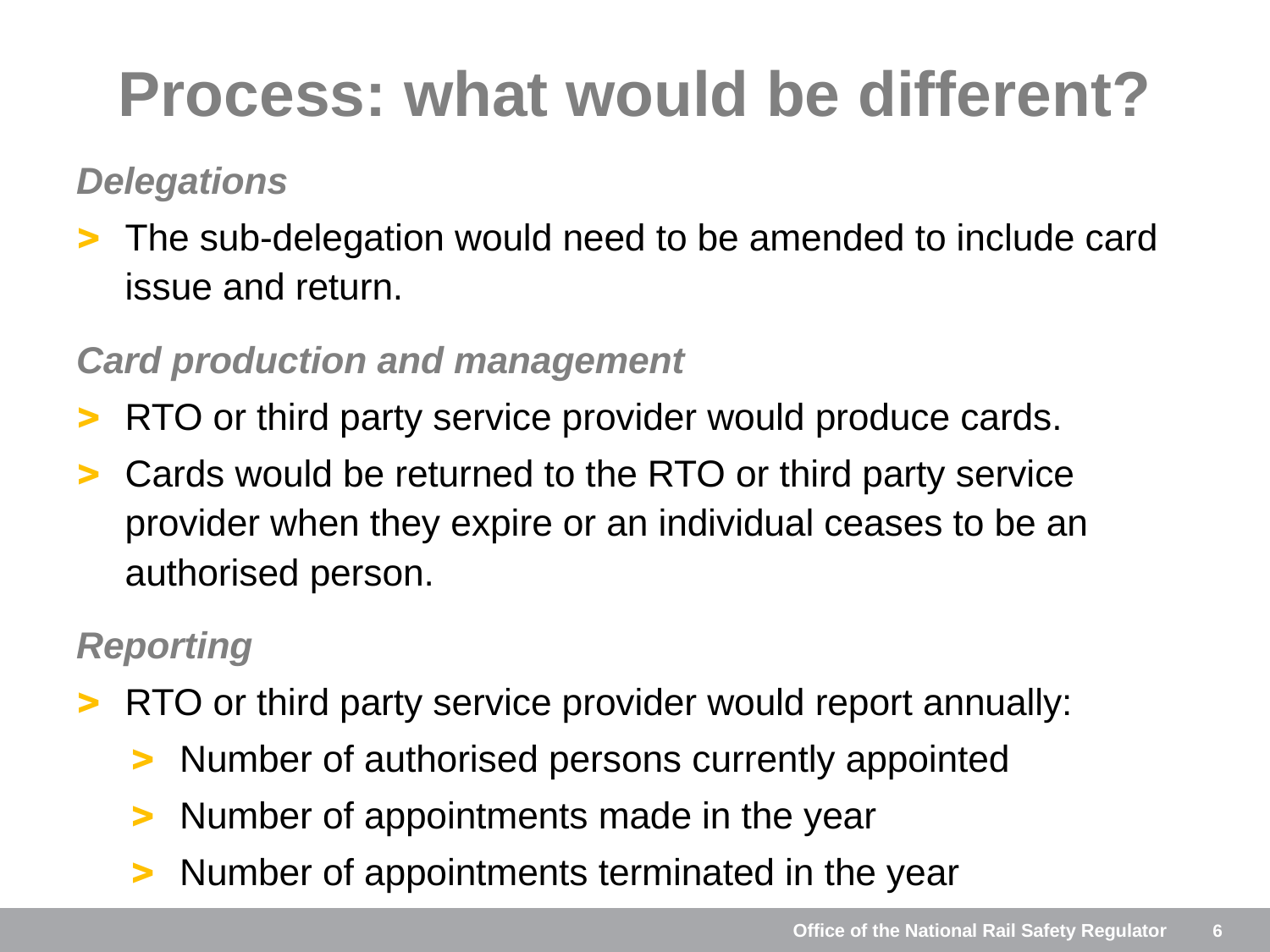

# Process: what would be different?
Delegations
The sub-delegation would need to be amended to include card issue and return.
Card production and management
RTO or third party service provider would produce cards.
Cards would be returned to the RTO or third party service provider when they expire or an individual ceases to be an authorised person.
Reporting
RTO or third party service provider would report annually:
Number of authorised persons currently appointed
Number of appointments made in the year
Number of appointments terminated in the year
Office of the National Rail Safety Regulator

6